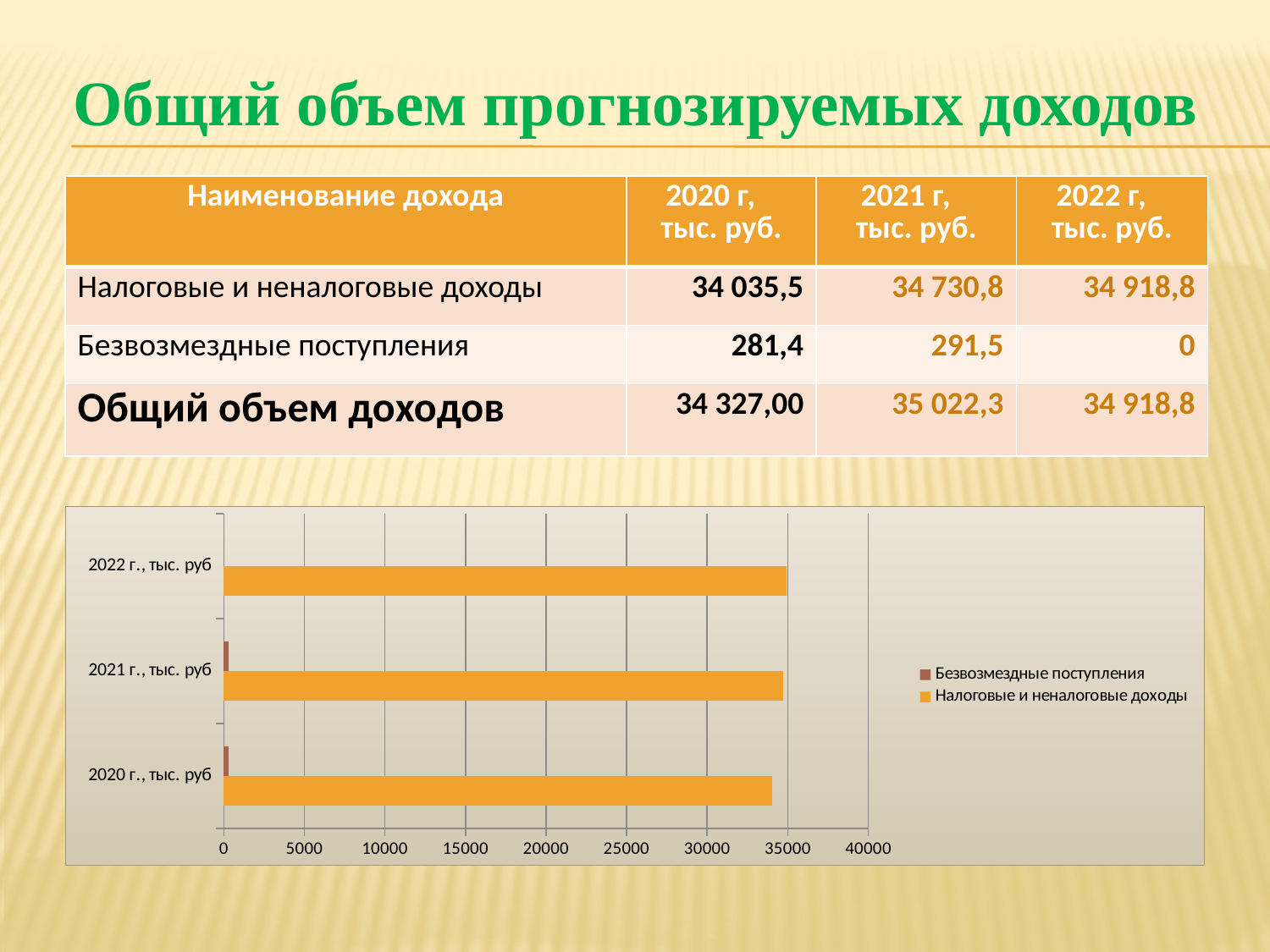

Общий объем прогнозируемых доходов
| Наименование дохода | 2020 г, тыс. руб. | 2021 г, тыс. руб. | 2022 г, тыс. руб. |
| --- | --- | --- | --- |
| Налоговые и неналоговые доходы | 34 035,5 | 34 730,8 | 34 918,8 |
| Безвозмездные поступления | 281,4 | 291,5 | 0 |
| Общий объем доходов | 34 327,00 | 35 022,3 | 34 918,8 |

### Chart

| Category | Налоговые и неналоговые доходы | Безвозмездные поступления |
|---|---|---|
| 2020 г., тыс. руб | 34035.5 | 291.5 |
| 2021 г., тыс. руб | 34730.8 | 291.5 |
| 2022 г., тыс. руб | 34918.8 | 0.0 |